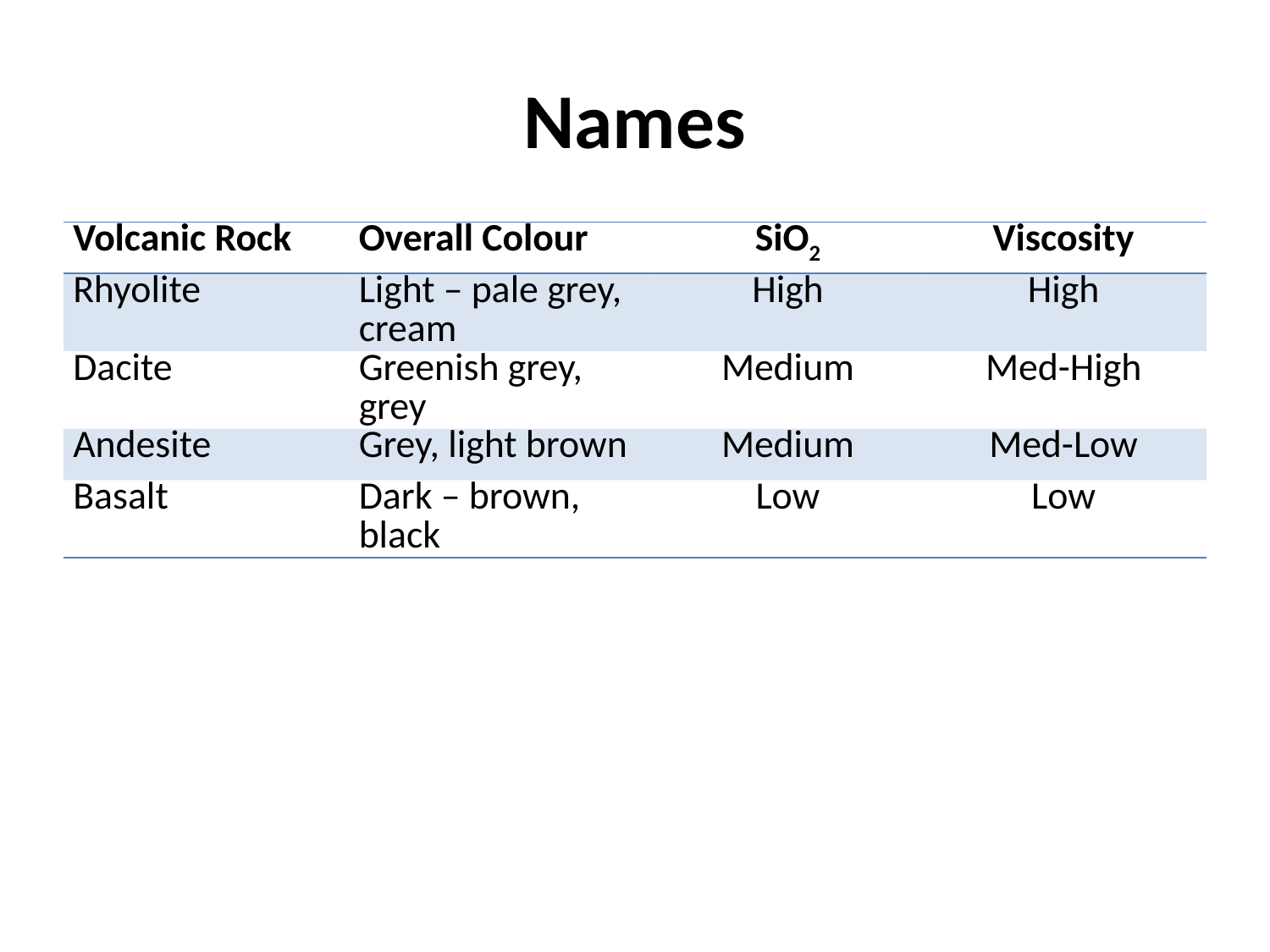

# Names
| Volcanic Rock | Overall Colour | SiO2 | Viscosity |
| --- | --- | --- | --- |
| Rhyolite | Light – pale grey, cream | High | High |
| Dacite | Greenish grey, grey | Medium | Med-High |
| Andesite | Grey, light brown | Medium | Med-Low |
| Basalt | Dark – brown, black | Low | Low |